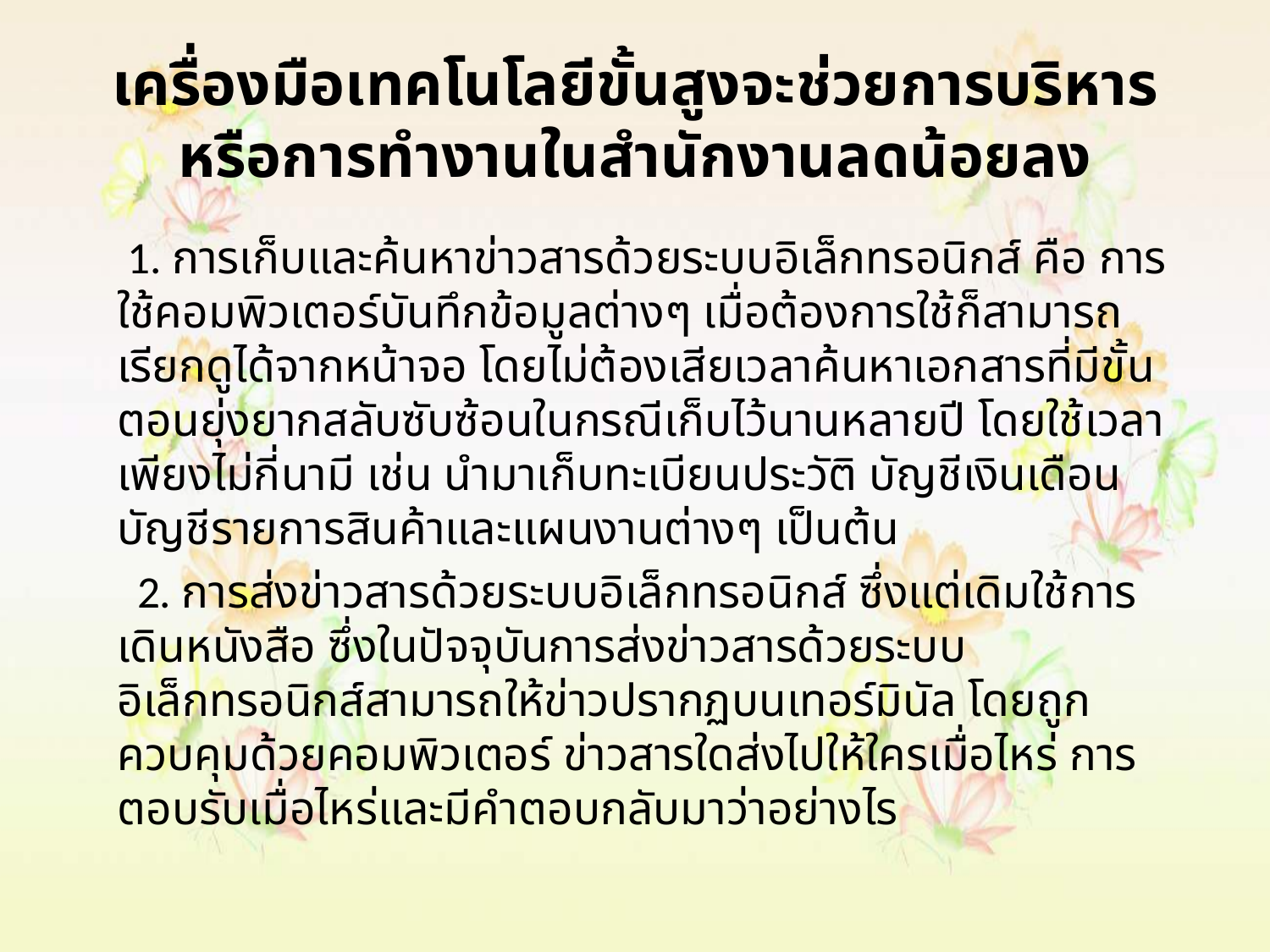

# เครื่องมือเทคโนโลยีขั้นสูงจะช่วยการบริหาร หรือการทำงานในสำนักงานลดน้อยลง
	 1. การเก็บและค้นหาข่าวสารด้วยระบบอิเล็กทรอนิกส์ คือ การใช้คอมพิวเตอร์บันทึกข้อมูลต่างๆ เมื่อต้องการใช้ก็สามารถเรียกดูได้จากหน้าจอ โดยไม่ต้องเสียเวลาค้นหาเอกสารที่มีขั้นตอนยุ่งยากสลับซับซ้อนในกรณีเก็บไว้นานหลายปี โดยใช้เวลาเพียงไม่กี่นามี เช่น นำมาเก็บทะเบียนประวัติ บัญชีเงินเดือน บัญชีรายการสินค้าและแผนงานต่างๆ เป็นต้น
      2. การส่งข่าวสารด้วยระบบอิเล็กทรอนิกส์ ซึ่งแต่เดิมใช้การเดินหนังสือ ซึ่งในปัจจุบันการส่งข่าวสารด้วยระบบอิเล็กทรอนิกส์สามารถให้ข่าวปรากฏบนเทอร์มินัล โดยถูกควบคุมด้วยคอมพิวเตอร์ ข่าวสารใดส่งไปให้ใครเมื่อไหร่ การตอบรับเมื่อไหร่และมีคำตอบกลับมาว่าอย่างไร